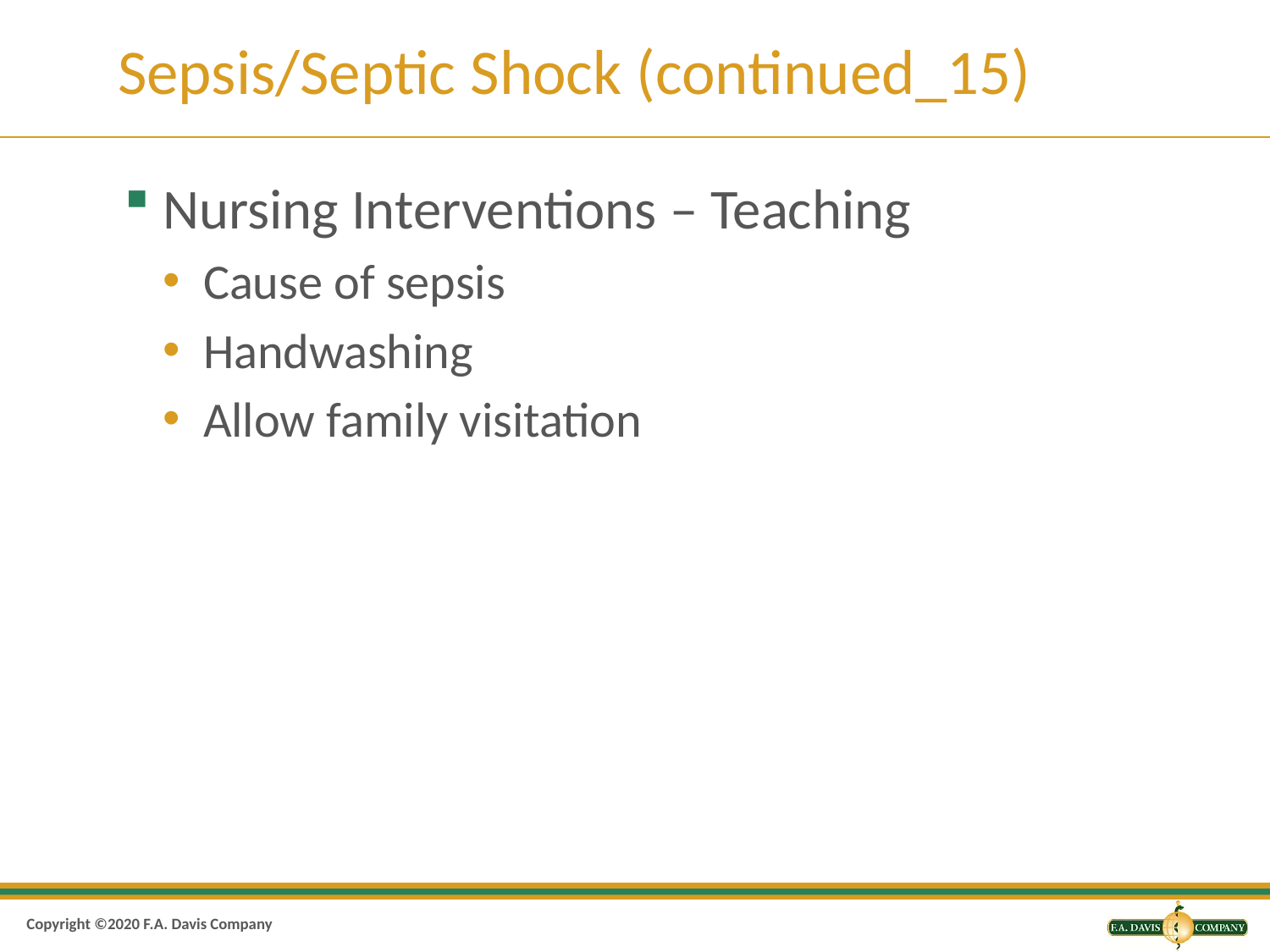

# Sepsis/Septic Shock (continued_15)
Nursing Interventions – Teaching
Cause of sepsis
Handwashing
Allow family visitation